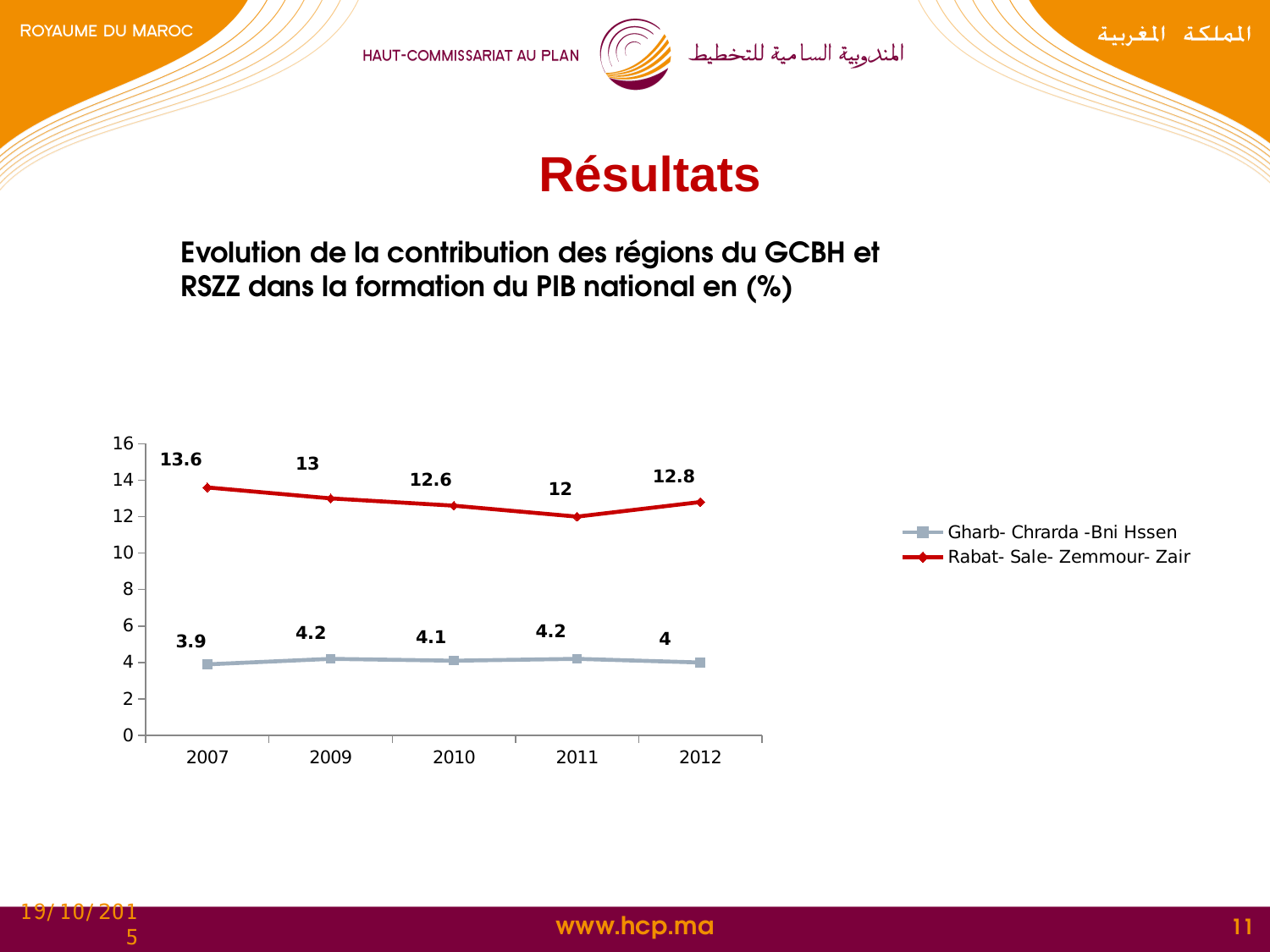

# Résultats
Evolution de la contribution des régions du GCBH et RSZZ dans la formation du PIB national en (%)

### Chart

| Category | Gharb- Chrarda -Bni Hssen | Rabat- Sale- Zemmour- Zair |
|---|---|---|
| 2007 | 3.9 | 13.6 |
| 2009 | 4.2 | 13.0 |
| 2010 | 4.1 | 12.6 |
| 2011 | 4.2 | 12.0 |
| 2012 | 4.0 | 12.8 |
19/10/2015
11